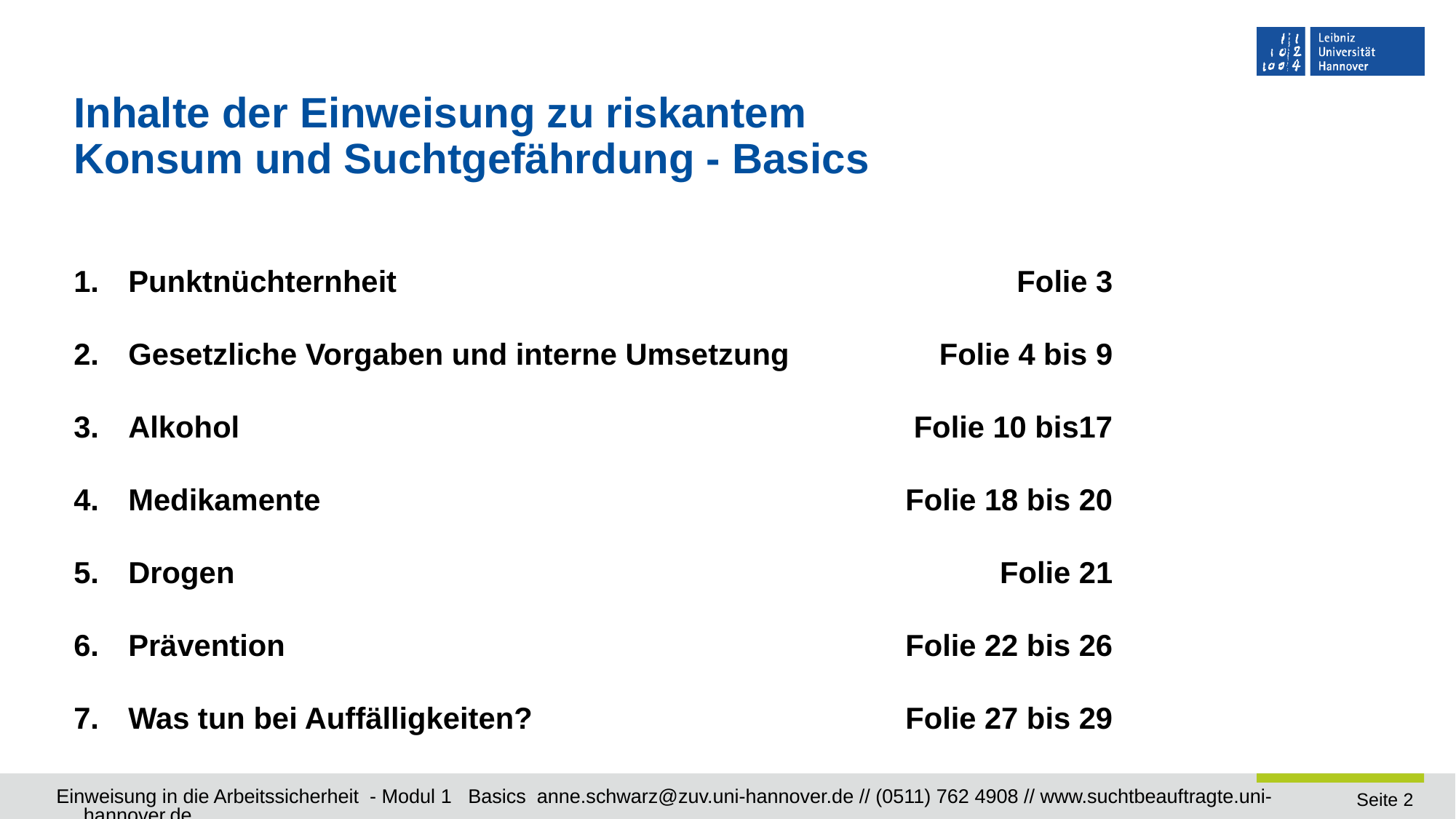

# Inhalte der Einweisung zu riskantem Konsum und Suchtgefährdung - Basics

Punktnüchternheit	Folie 3

Gesetzliche Vorgaben und interne Umsetzung	Folie 4 bis 9

Alkohol	Folie 10 bis17

Medikamente	Folie 18 bis 20

Drogen	Folie 21

Prävention	Folie 22 bis 26

Was tun bei Auffälligkeiten?	Folie 27 bis 29

Einweisung in die Arbeitssicherheit  - Modul 1   Basics  anne.schwarz@zuv.uni-hannover.de // (0511) 762 4908 // www.suchtbeauftragte.uni-hannover.de